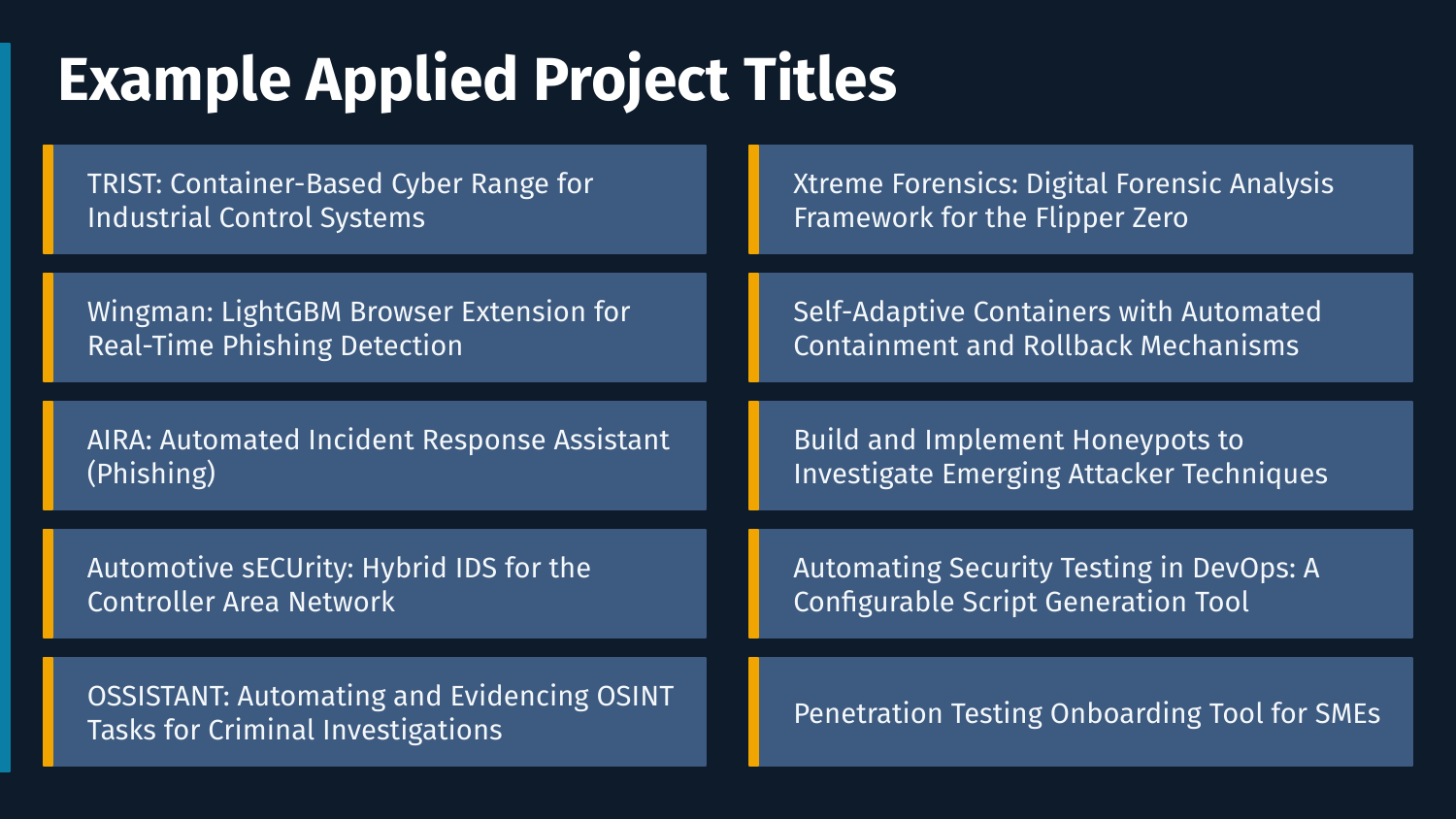

Example Applied Project Titles

TRIST: Container-Based Cyber Range for Industrial Control Systems

Xtreme Forensics: Digital Forensic Analysis Framework for the Flipper Zero

Wingman: LightGBM Browser Extension for Real-Time Phishing Detection

Self-Adaptive Containers with Automated Containment and Rollback Mechanisms

AIRA: Automated Incident Response Assistant (Phishing)

Build and Implement Honeypots to Investigate Emerging Attacker Techniques

Automotive sECUrity: Hybrid IDS for the Controller Area Network

Automating Security Testing in DevOps: A Configurable Script Generation Tool

OSSISTANT: Automating and Evidencing OSINT Tasks for Criminal Investigations

Penetration Testing Onboarding Tool for SMEs